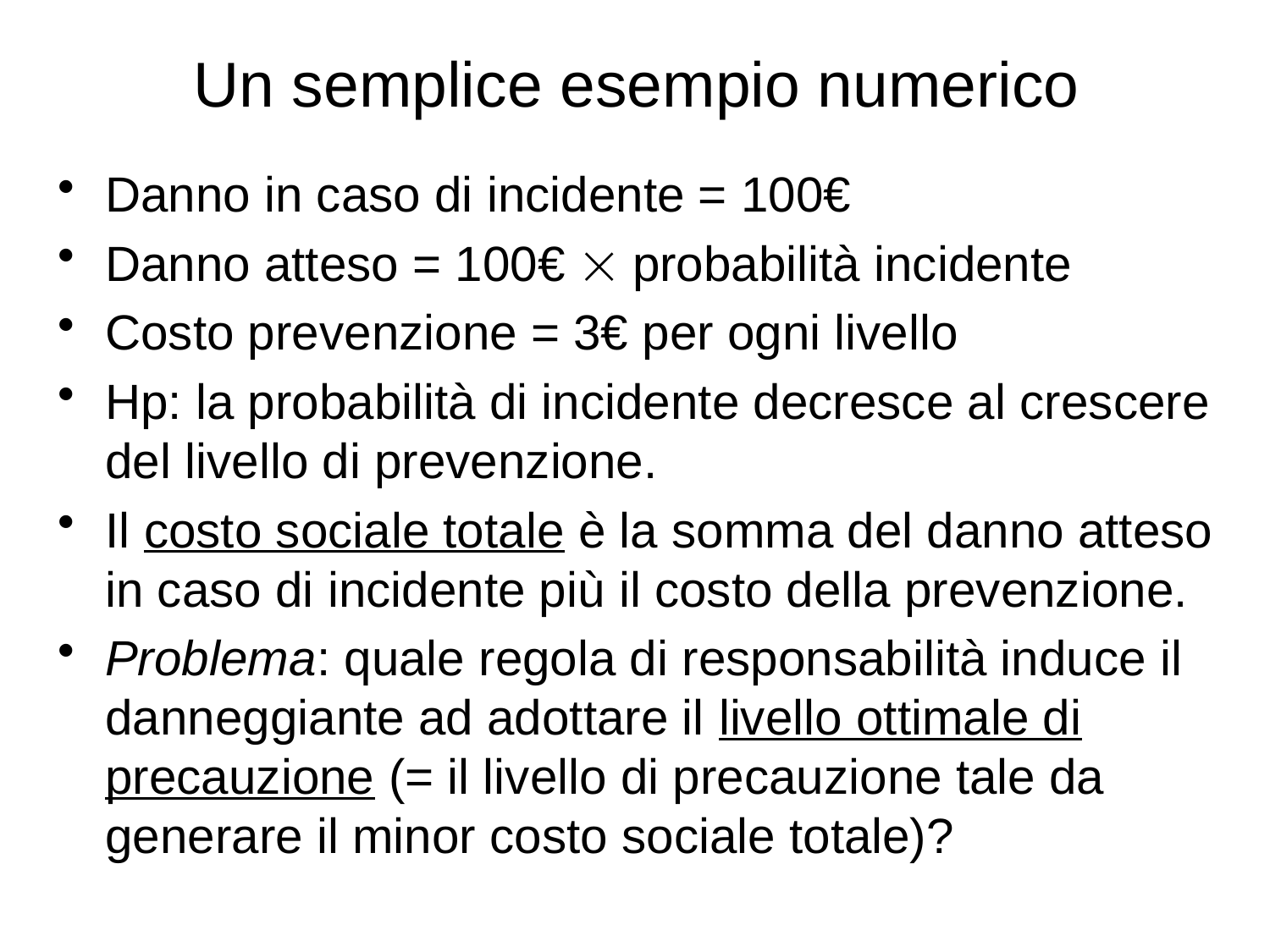

# Un semplice esempio numerico
Danno in caso di incidente = 100€
Danno atteso = 100€ × probabilità incidente
Costo prevenzione = 3€ per ogni livello
Hp: la probabilità di incidente decresce al crescere del livello di prevenzione.
Il costo sociale totale è la somma del danno atteso in caso di incidente più il costo della prevenzione.
Problema: quale regola di responsabilità induce il danneggiante ad adottare il livello ottimale di precauzione (= il livello di precauzione tale da generare il minor costo sociale totale)?